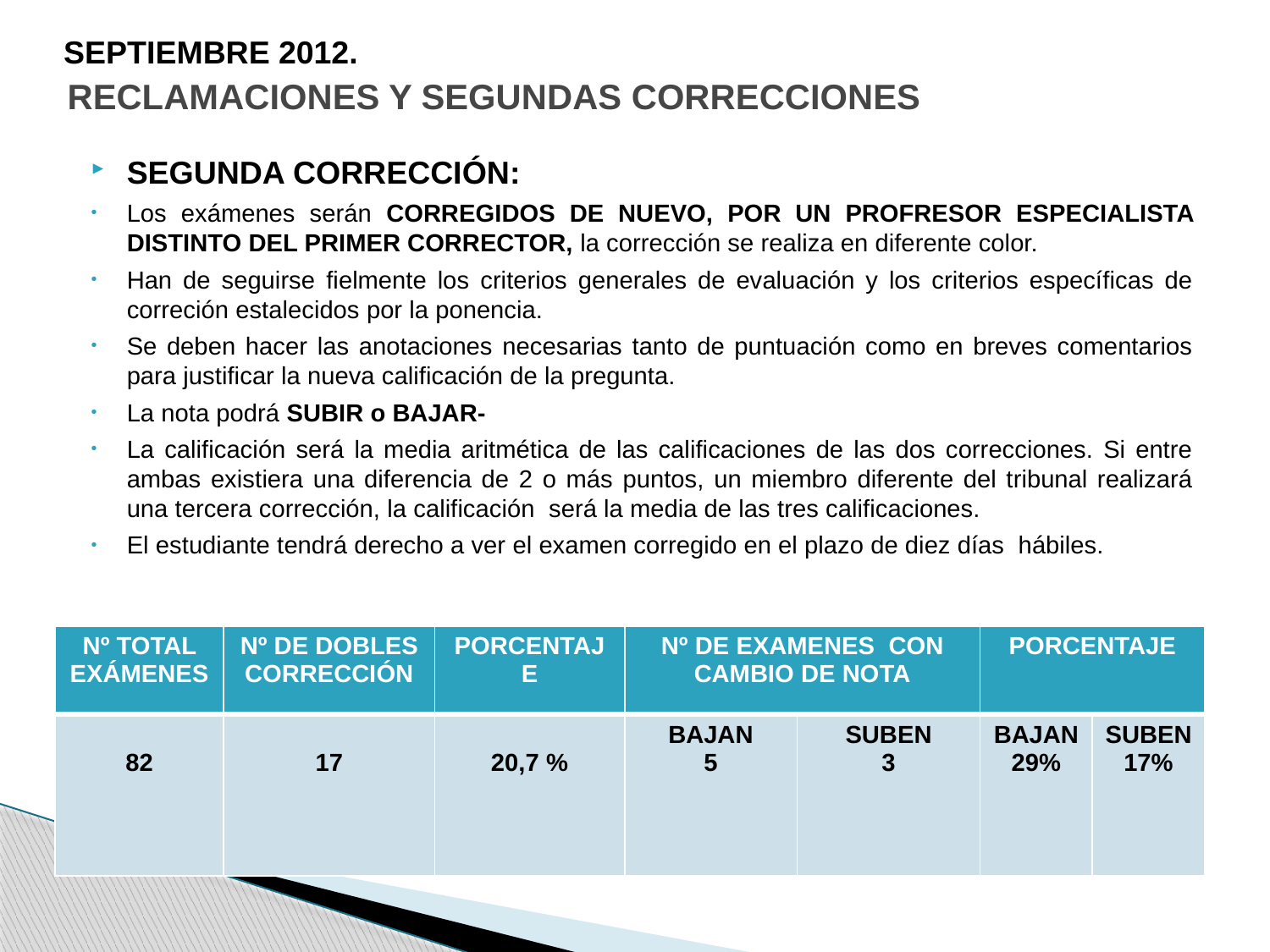

SEPTIEMBRE 2012.
# RECLAMACIONES Y SEGUNDAS CORRECCIONES
SEGUNDA CORRECCIÓN:
Los exámenes serán CORREGIDOS DE NUEVO, POR UN PROFRESOR ESPECIALISTA DISTINTO DEL PRIMER CORRECTOR, la corrección se realiza en diferente color.
Han de seguirse fielmente los criterios generales de evaluación y los criterios específicas de correción estalecidos por la ponencia.
Se deben hacer las anotaciones necesarias tanto de puntuación como en breves comentarios para justificar la nueva calificación de la pregunta.
La nota podrá SUBIR o BAJAR-
La calificación será la media aritmética de las calificaciones de las dos correcciones. Si entre ambas existiera una diferencia de 2 o más puntos, un miembro diferente del tribunal realizará una tercera corrección, la calificación  será la media de las tres calificaciones.
El estudiante tendrá derecho a ver el examen corregido en el plazo de diez días  hábiles.

| Nº TOTAL EXÁMENES | Nº DE DOBLES CORRECCIÓN | PORCENTAJE | Nº DE EXAMENES CON CAMBIO DE NOTA |  | PORCENTAJE |  |
| --- | --- | --- | --- | --- | --- | --- |
| 82 | 17 | 20,7 % | BAJAN 5 | SUBEN 3 | BAJAN 29% | SUBEN 17% |